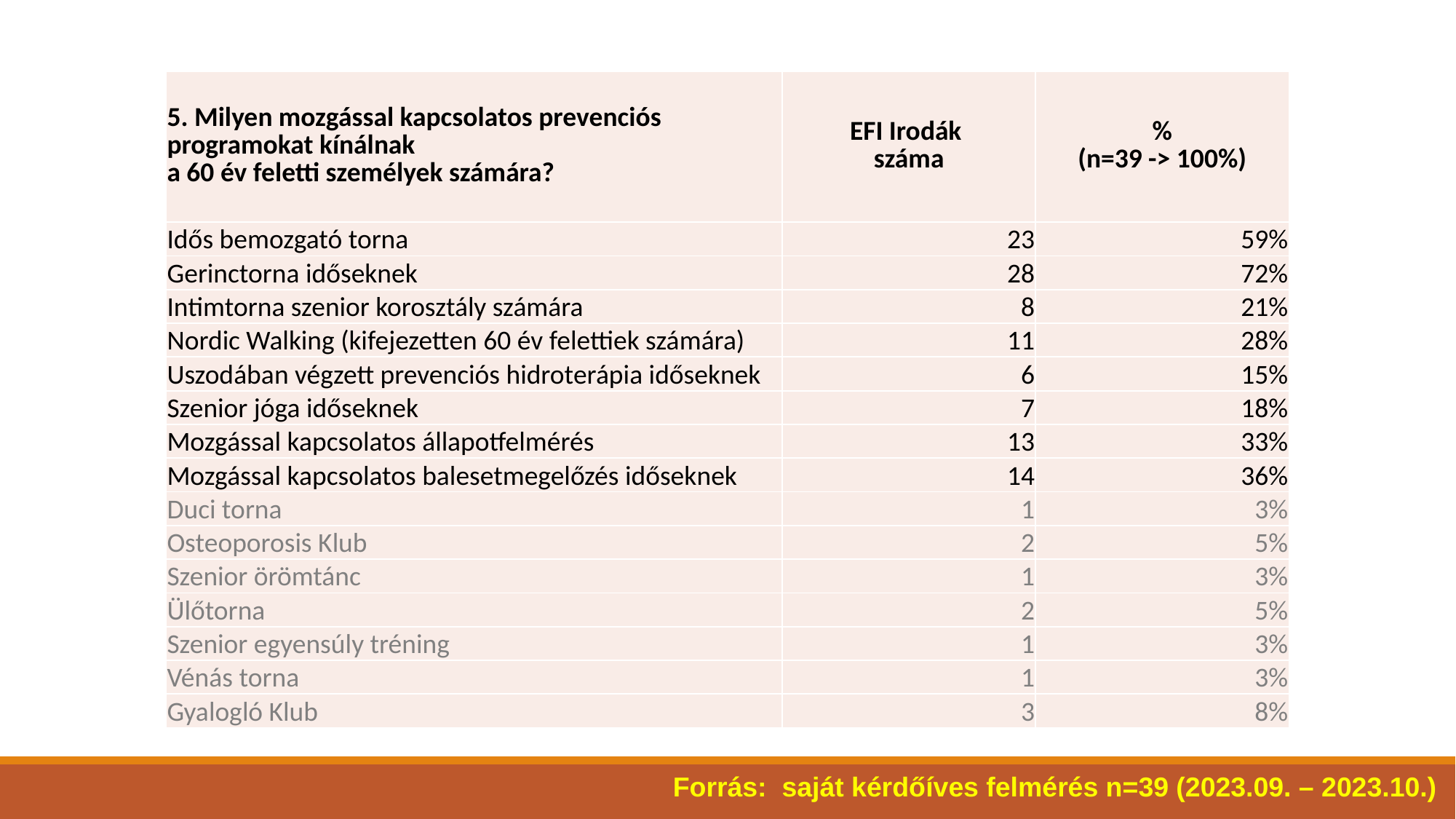

| 5. Milyen mozgással kapcsolatos prevenciós programokat kínálnak a 60 év feletti személyek számára? | EFI Irodák száma | % (n=39 -> 100%) |
| --- | --- | --- |
| Idős bemozgató torna | 23 | 59% |
| Gerinctorna időseknek | 28 | 72% |
| Intimtorna szenior korosztály számára | 8 | 21% |
| Nordic Walking (kifejezetten 60 év felettiek számára) | 11 | 28% |
| Uszodában végzett prevenciós hidroterápia időseknek | 6 | 15% |
| Szenior jóga időseknek | 7 | 18% |
| Mozgással kapcsolatos állapotfelmérés | 13 | 33% |
| Mozgással kapcsolatos balesetmegelőzés időseknek | 14 | 36% |
| Duci torna | 1 | 3% |
| Osteoporosis Klub | 2 | 5% |
| Szenior örömtánc | 1 | 3% |
| Ülőtorna | 2 | 5% |
| Szenior egyensúly tréning | 1 | 3% |
| Vénás torna | 1 | 3% |
| Gyalogló Klub | 3 | 8% |
s
s
Forrás:  saját kérdőíves felmérés n=39 (2023.09. – 2023.10.)